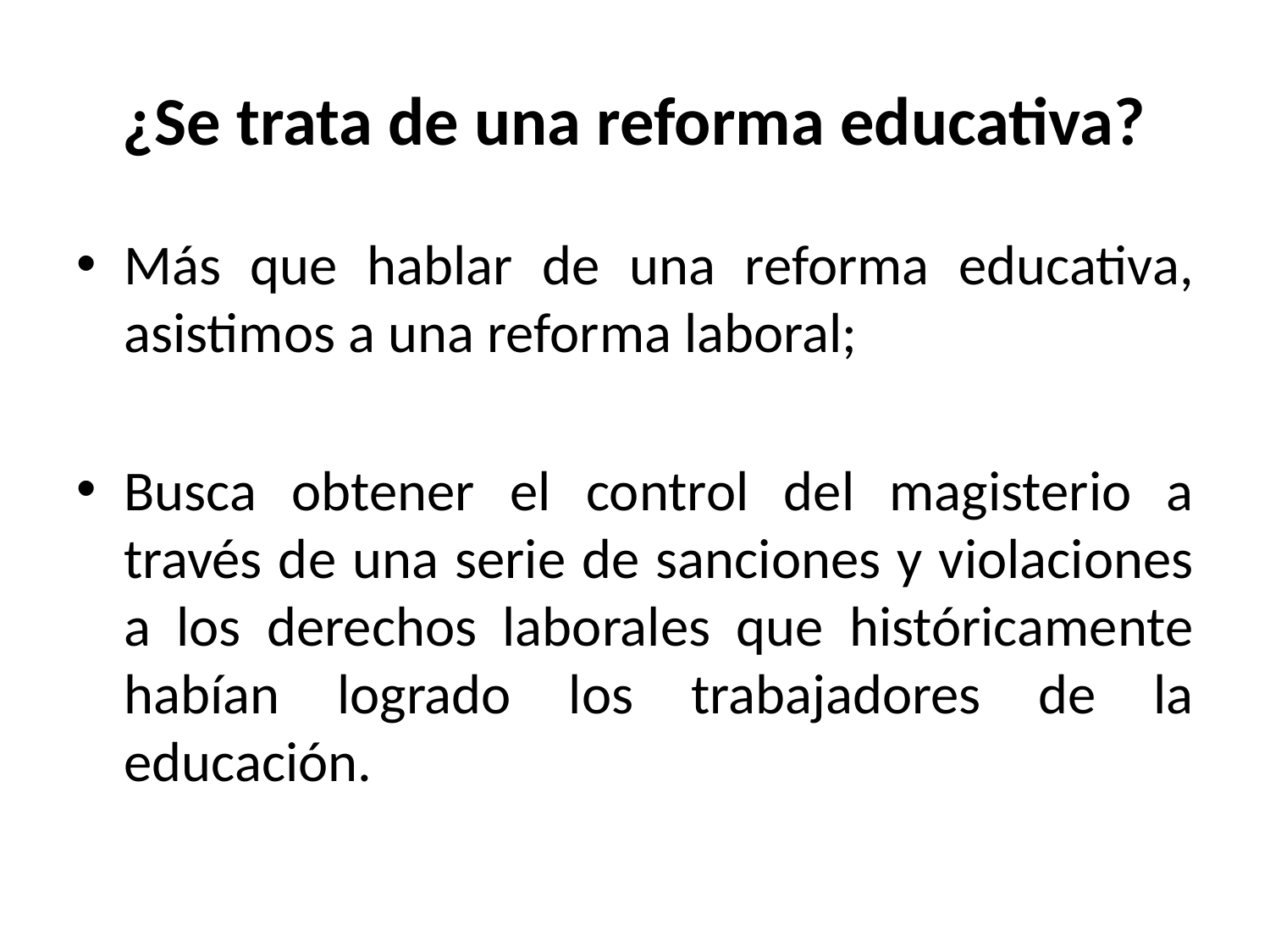

# ¿Se trata de una reforma educativa?
Más que hablar de una reforma educativa, asistimos a una reforma laboral;

Busca obtener el control del magisterio a través de una serie de sanciones y violaciones a los derechos laborales que históricamente habían logrado los trabajadores de la educación.